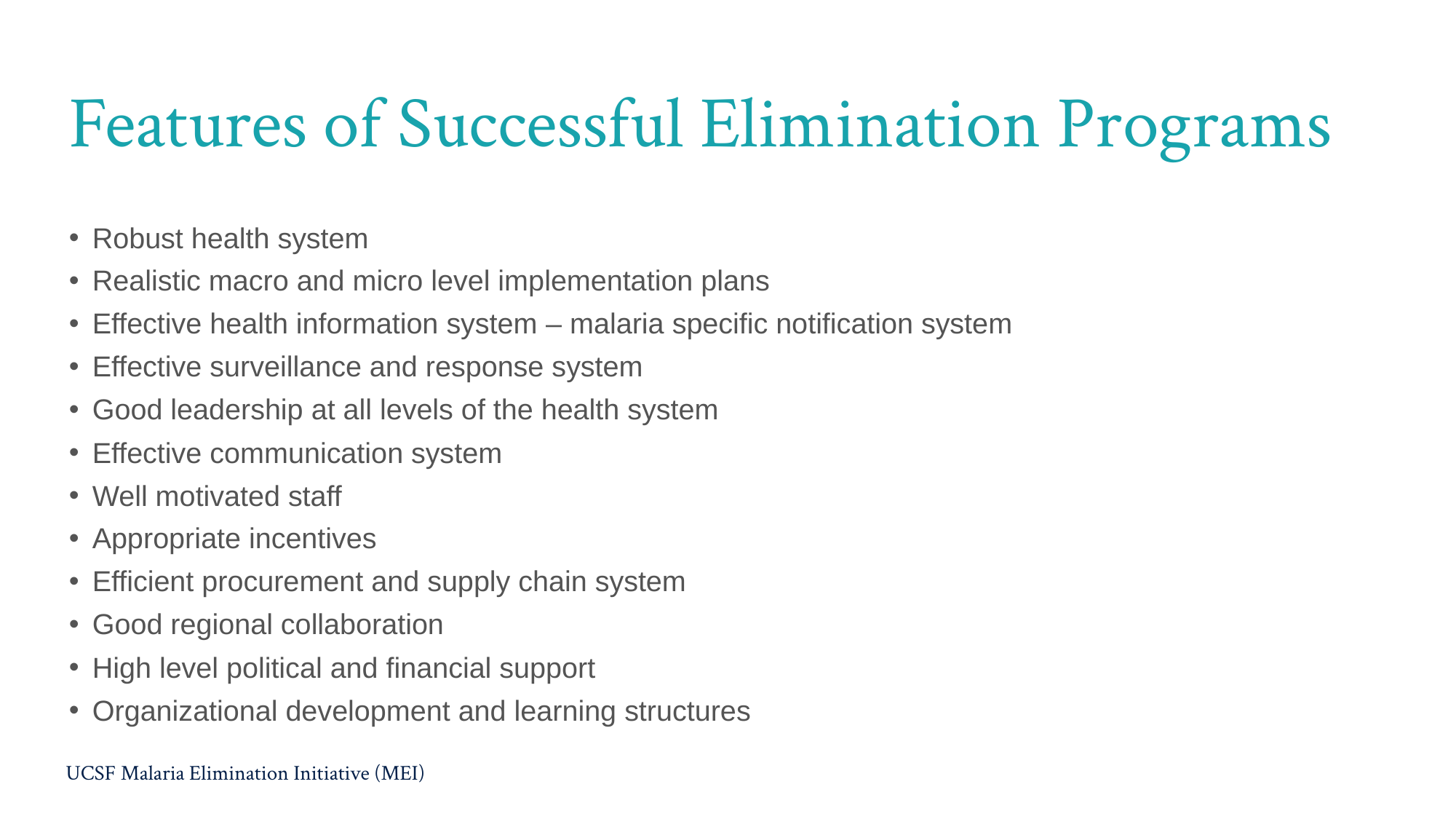

# Features of Successful Elimination Programs
Robust health system
Realistic macro and micro level implementation plans
Effective health information system – malaria specific notification system
Effective surveillance and response system
Good leadership at all levels of the health system
Effective communication system
Well motivated staff
Appropriate incentives
Efficient procurement and supply chain system
Good regional collaboration
High level political and financial support
Organizational development and learning structures